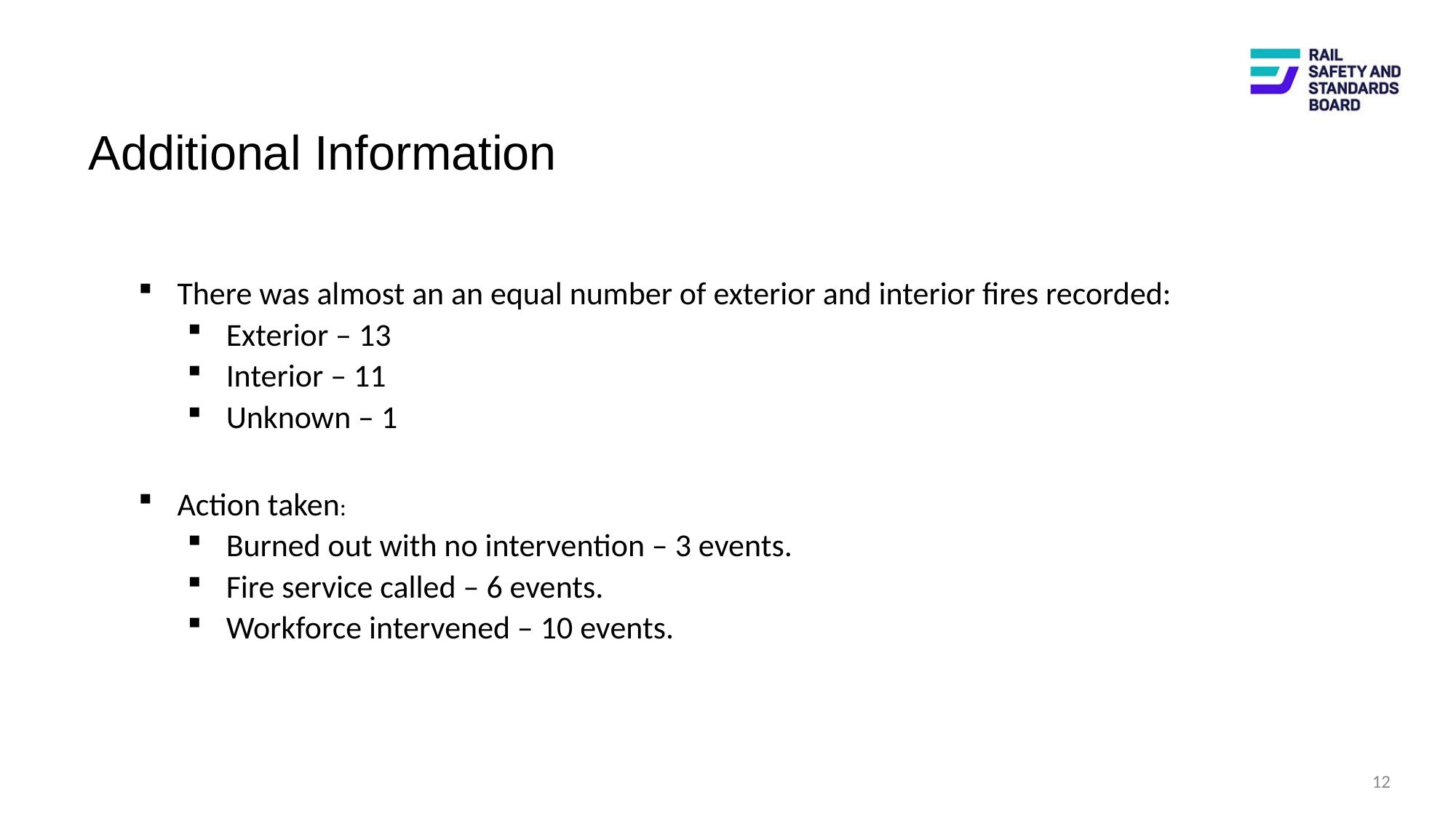

# Additional Information
There was almost an an equal number of exterior and interior fires recorded:
Exterior – 13
Interior – 11
Unknown – 1

Action taken:
Burned out with no intervention – 3 events.
Fire service called – 6 events.
Workforce intervened – 10 events.

12